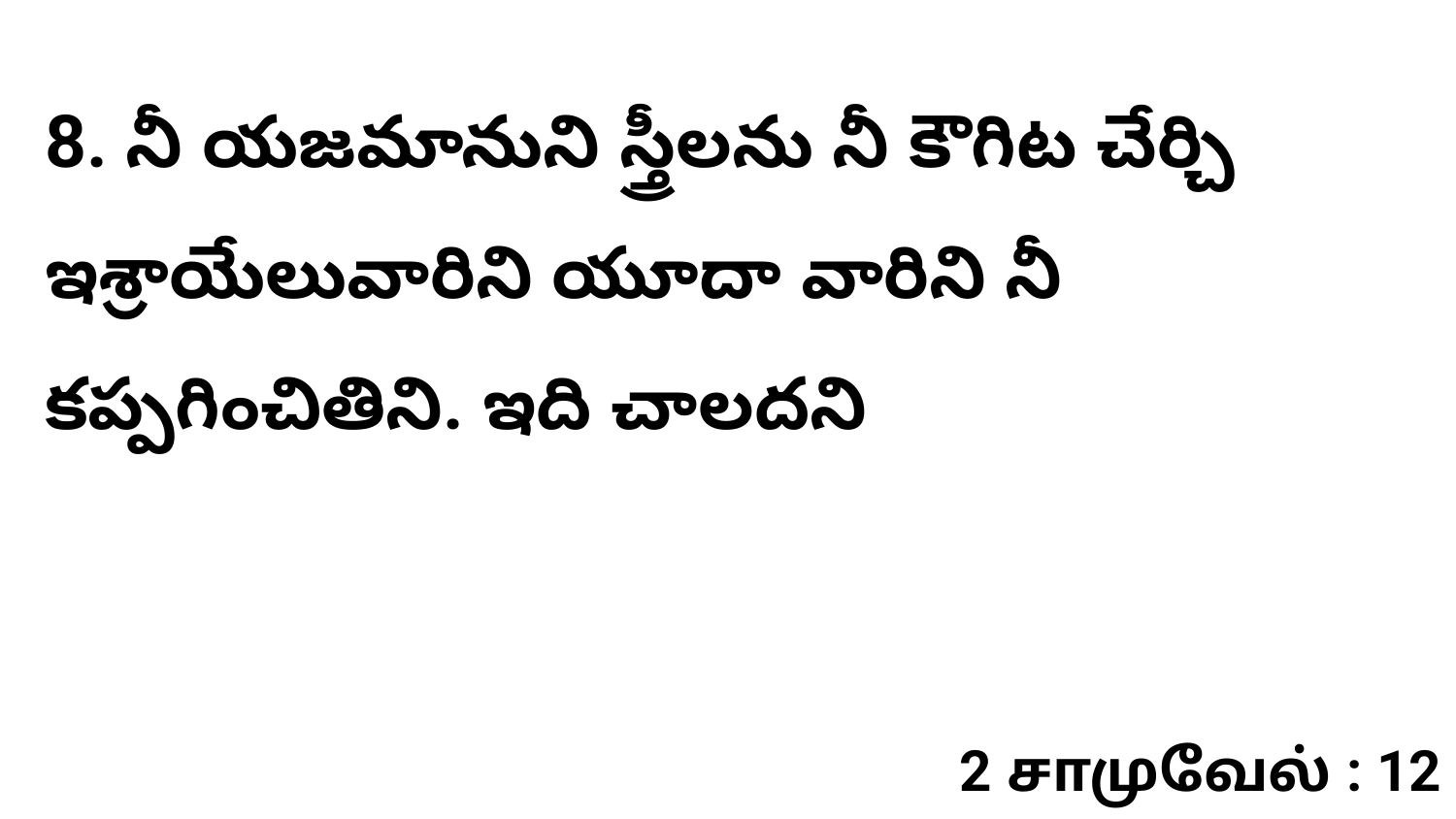

8. ​నీ యజమానుని స్త్రీలను నీ కౌగిట చేర్చి ఇశ్రాయేలువారిని యూదా వారిని నీ కప్పగించితిని. ఇది చాలదని
2 சாமுவேல் : 12